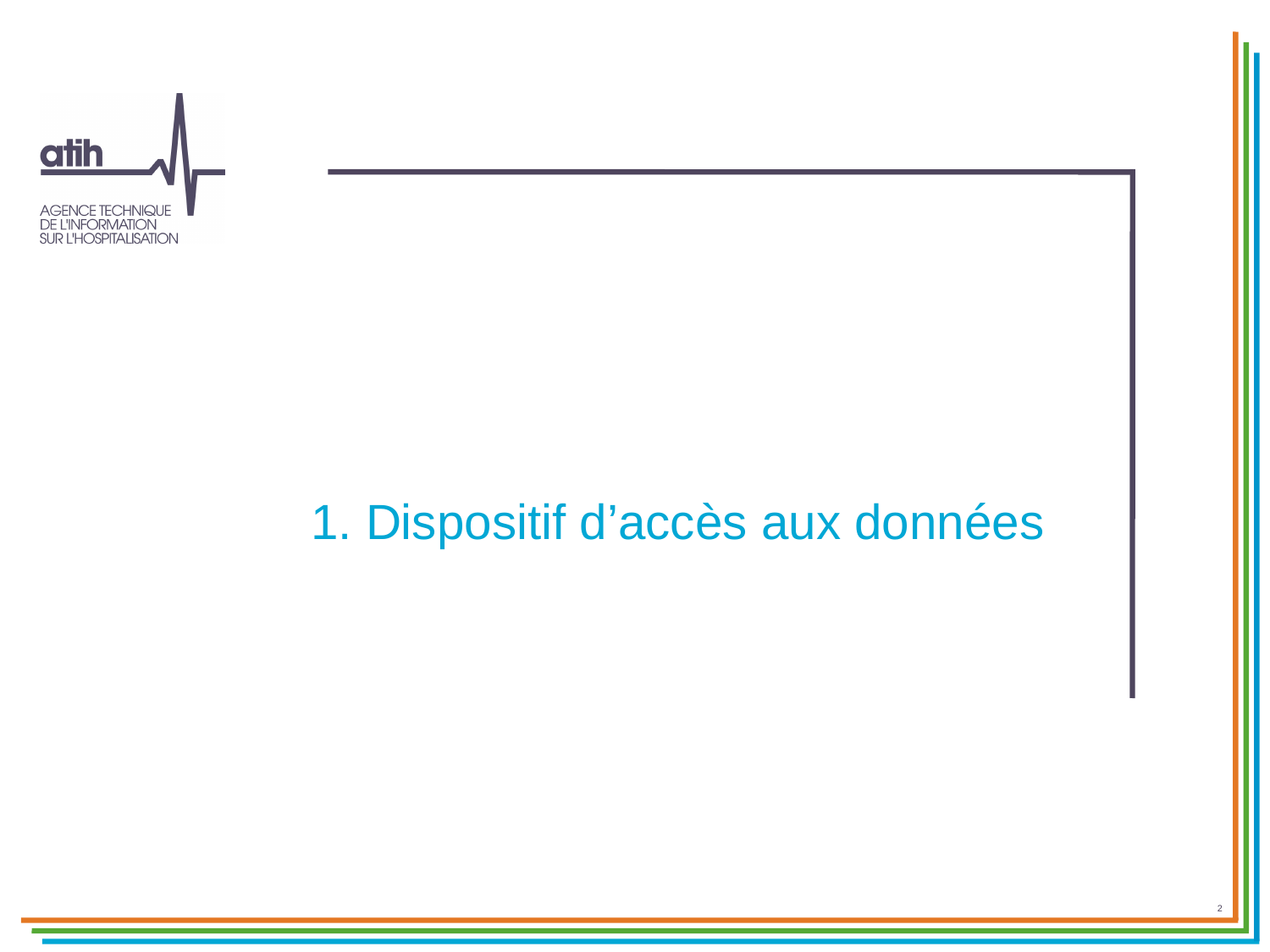

# 1. Dispositif d’accès aux données

2